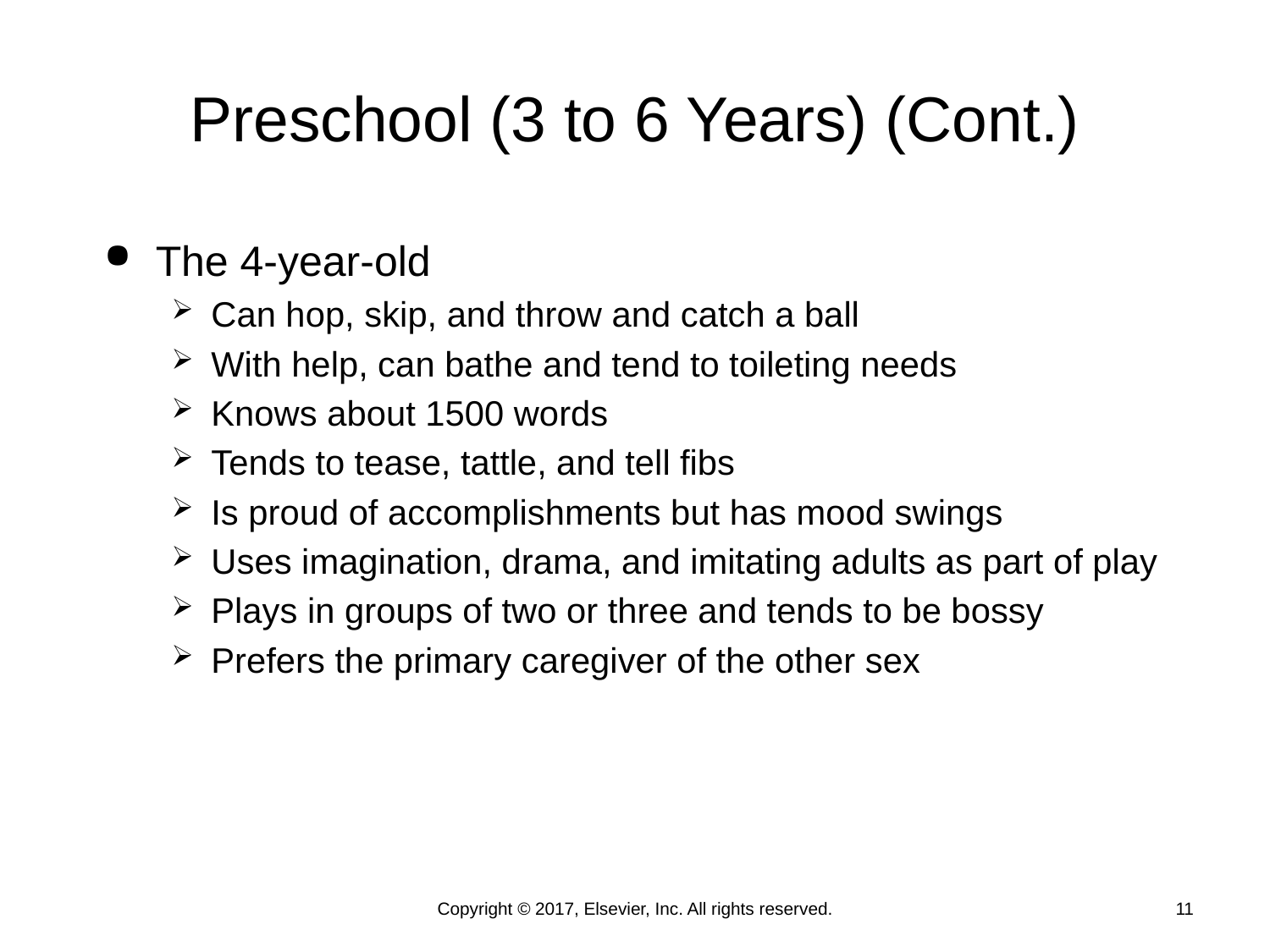

# Preschool (3 to 6 Years) (Cont.)
The 4-year-old
Can hop, skip, and throw and catch a ball
With help, can bathe and tend to toileting needs
Knows about 1500 words
Tends to tease, tattle, and tell fibs
Is proud of accomplishments but has mood swings
Uses imagination, drama, and imitating adults as part of play
Plays in groups of two or three and tends to be bossy
Prefers the primary caregiver of the other sex

Copyright © 2017, Elsevier, Inc. All rights reserved.
11